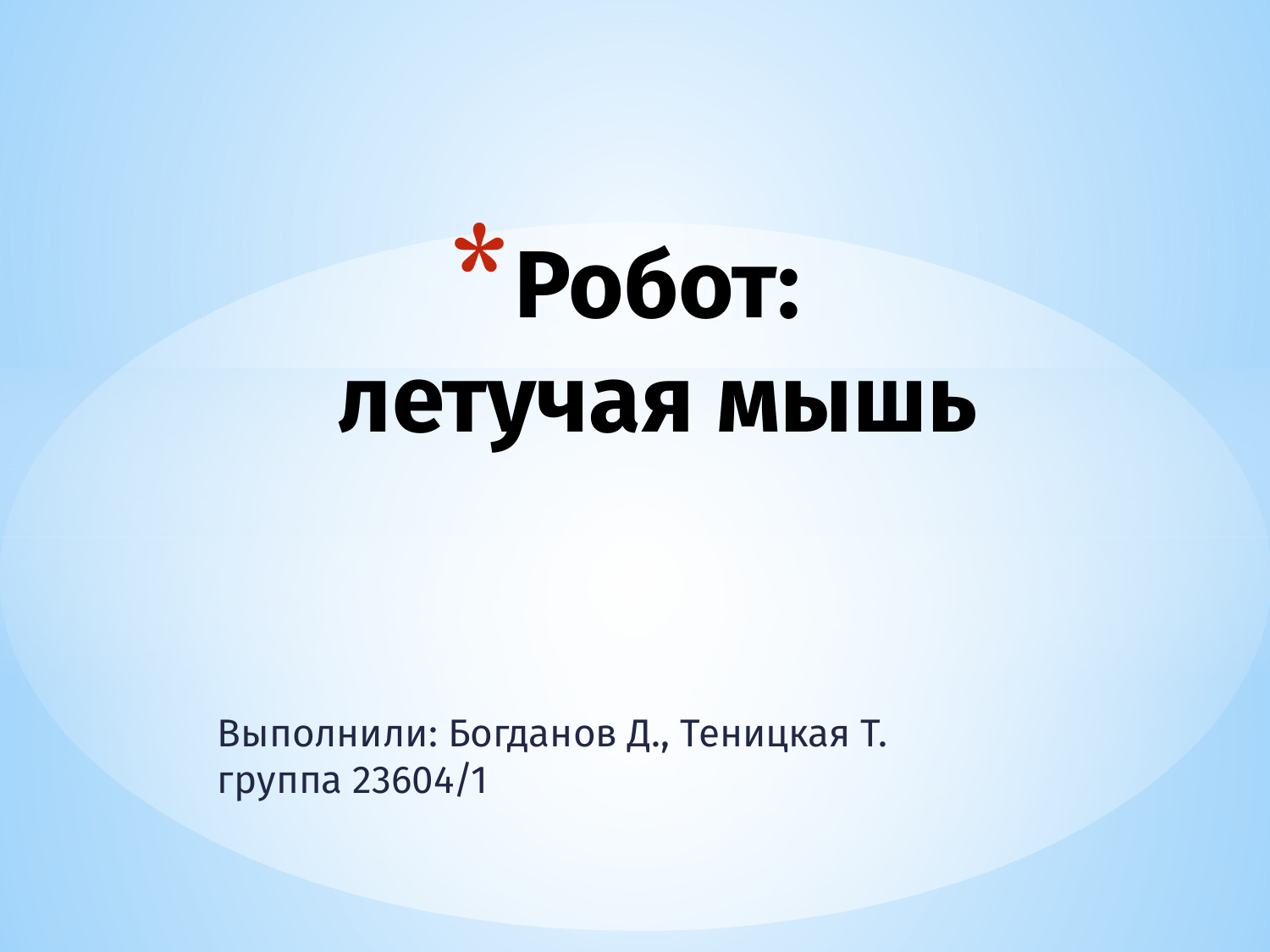

# Робот: летучая мышь
Выполнили: Богданов Д., Теницкая Т. группа 23604/1